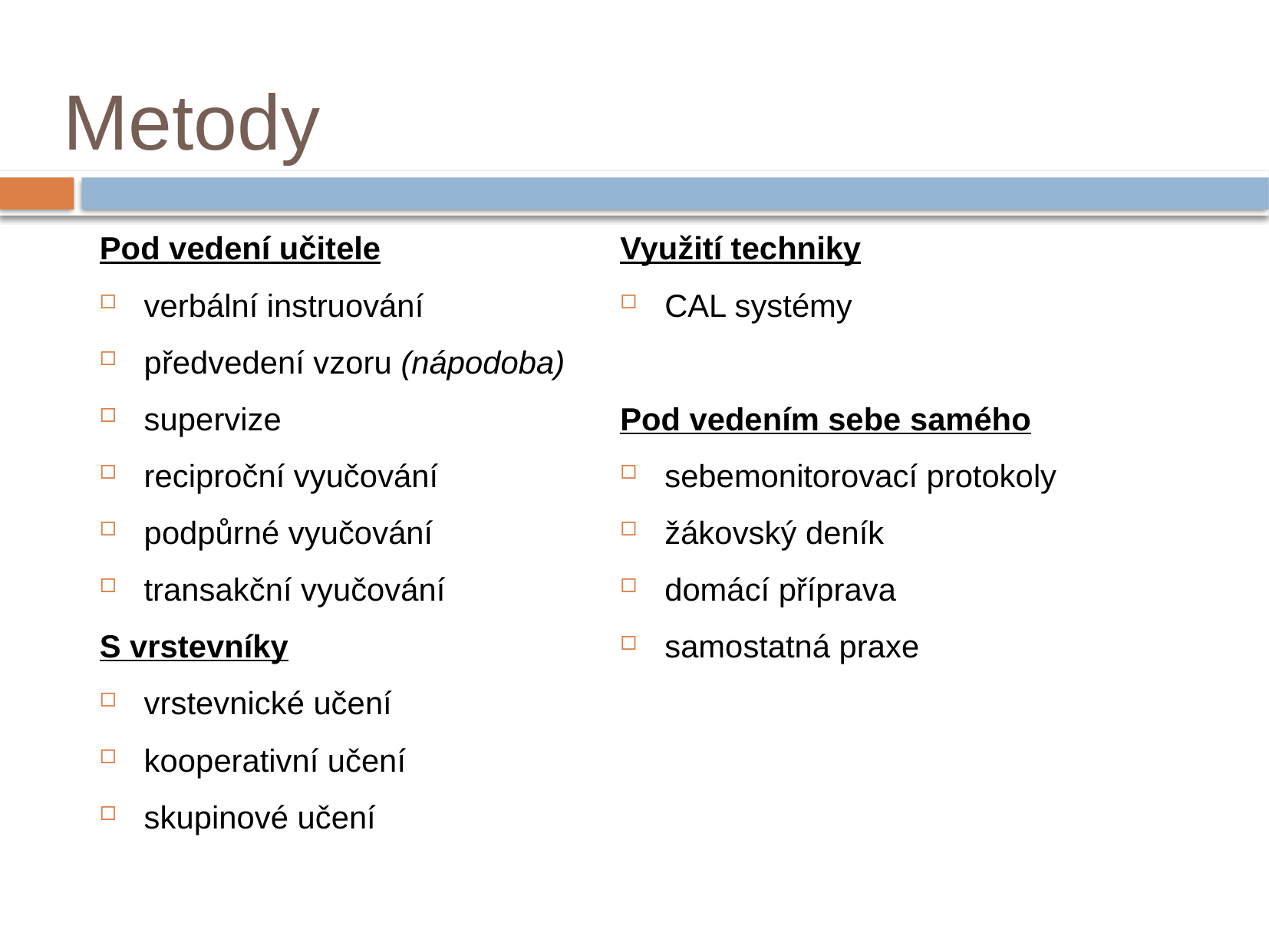

# Metody
Pod vedení učitele
verbální instruování
předvedení vzoru (nápodoba)
supervize
reciproční vyučování
podpůrné vyučování
transakční vyučování
S vrstevníky
vrstevnické učení
kooperativní učení
skupinové učení
Využití techniky
CAL systémy

Pod vedením sebe samého
sebemonitorovací protokoly
žákovský deník
domácí příprava
samostatná praxe